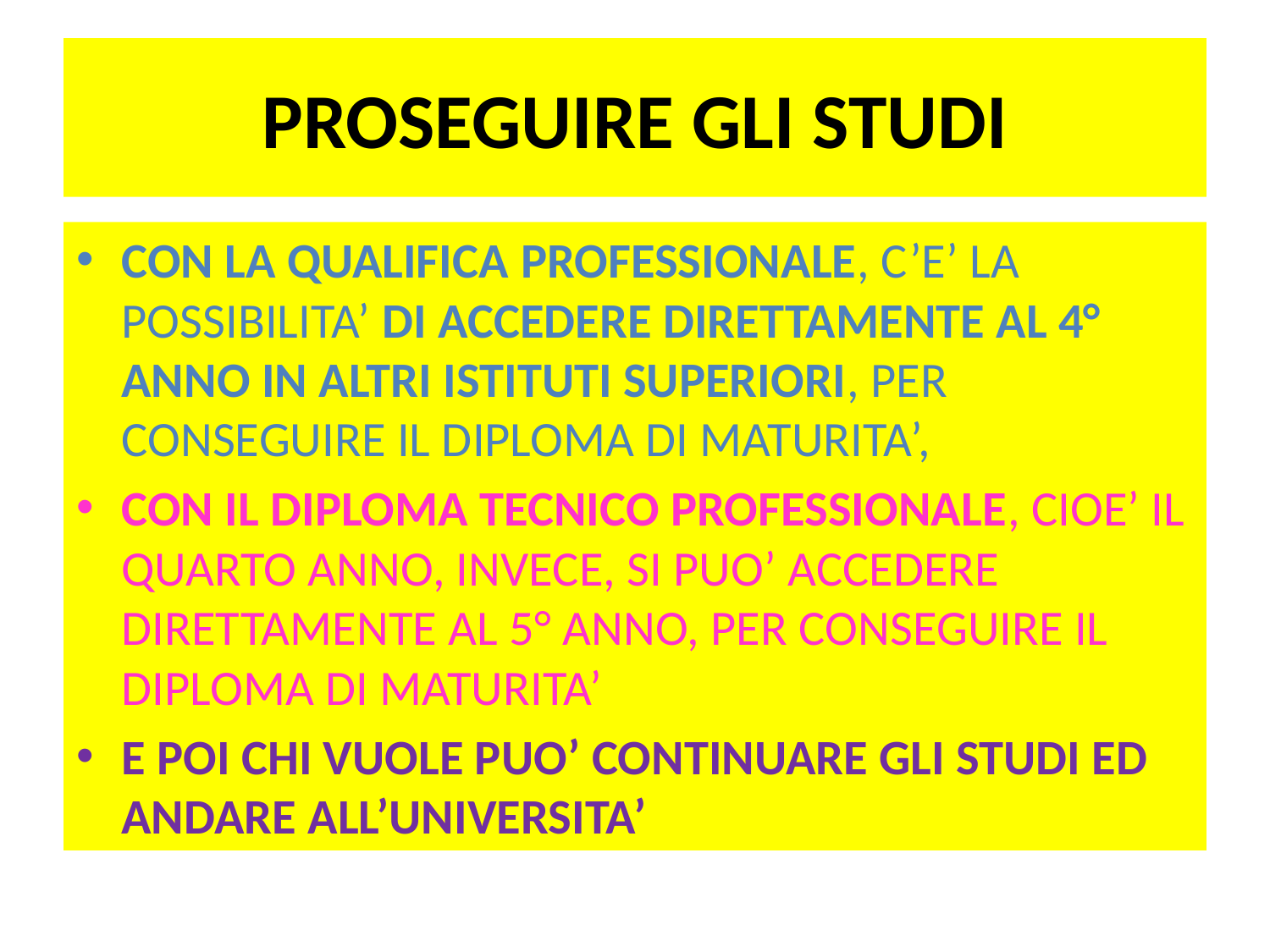

# PROSEGUIRE GLI STUDI
CON LA QUALIFICA PROFESSIONALE, C’E’ LA POSSIBILITA’ DI ACCEDERE DIRETTAMENTE AL 4° ANNO IN ALTRI ISTITUTI SUPERIORI, PER  CONSEGUIRE IL DIPLOMA DI MATURITA’,
CON IL DIPLOMA TECNICO PROFESSIONALE, CIOE’ IL QUARTO ANNO, INVECE, SI PUO’ ACCEDERE DIRETTAMENTE AL 5° ANNO, PER CONSEGUIRE IL DIPLOMA DI MATURITA’
E POI CHI VUOLE PUO’ CONTINUARE GLI STUDI ED ANDARE ALL’UNIVERSITA’